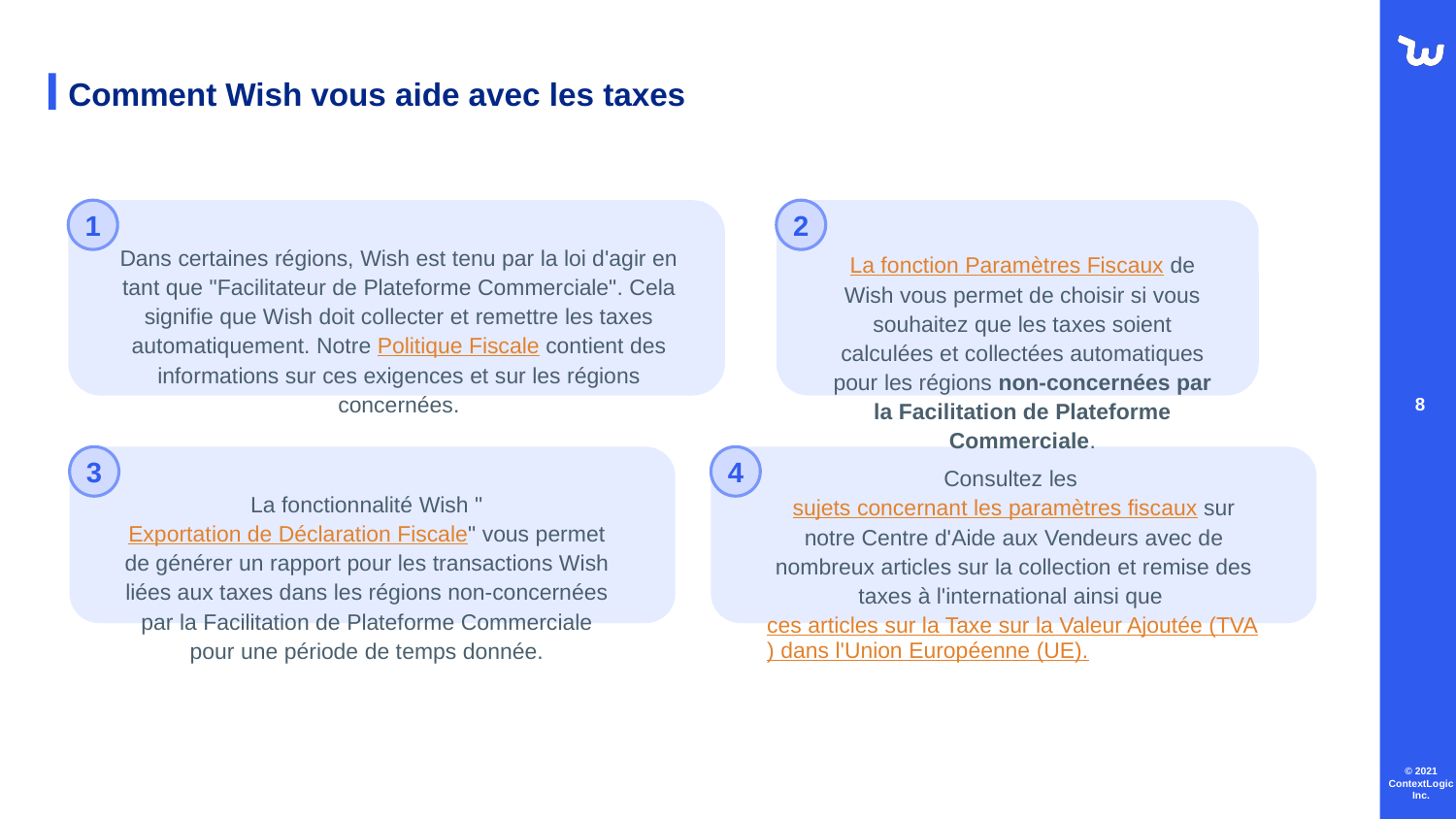

# Comment Wish vous aide avec les taxes

1
2
Dans certaines régions, Wish est tenu par la loi d'agir en tant que "Facilitateur de Plateforme Commerciale". Cela signifie que Wish doit collecter et remettre les taxes automatiquement. Notre Politique Fiscale contient des informations sur ces exigences et sur les régions concernées.
La fonction Paramètres Fiscaux de Wish vous permet de choisir si vous souhaitez que les taxes soient calculées et collectées automatiques pour les régions non-concernées par la Facilitation de Plateforme Commerciale.

3

4
Consultez les sujets concernant les paramètres fiscaux sur notre Centre d'Aide aux Vendeurs avec de nombreux articles sur la collection et remise des taxes à l'international ainsi que ces articles sur la Taxe sur la Valeur Ajoutée (TVA) dans l'Union Européenne (UE).
La fonctionnalité Wish "Exportation de Déclaration Fiscale" vous permet de générer un rapport pour les transactions Wish liées aux taxes dans les régions non-concernées par la Facilitation de Plateforme Commerciale pour une période de temps donnée.